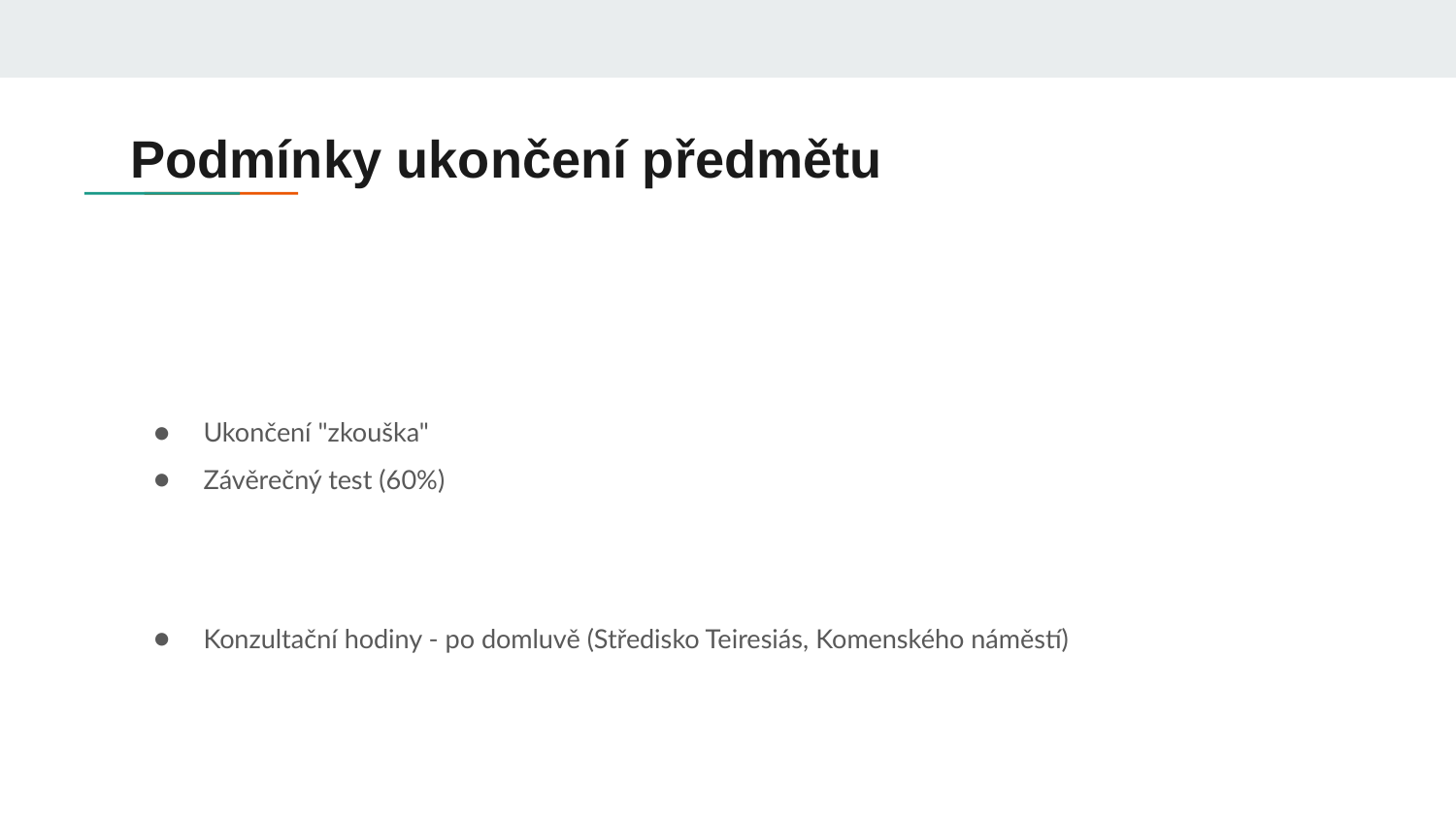

# Podmínky ukončení předmětu
Ukončení "zkouška"
Závěrečný test (60%)

Konzultační hodiny - po domluvě (Středisko Teiresiás, Komenského náměstí)